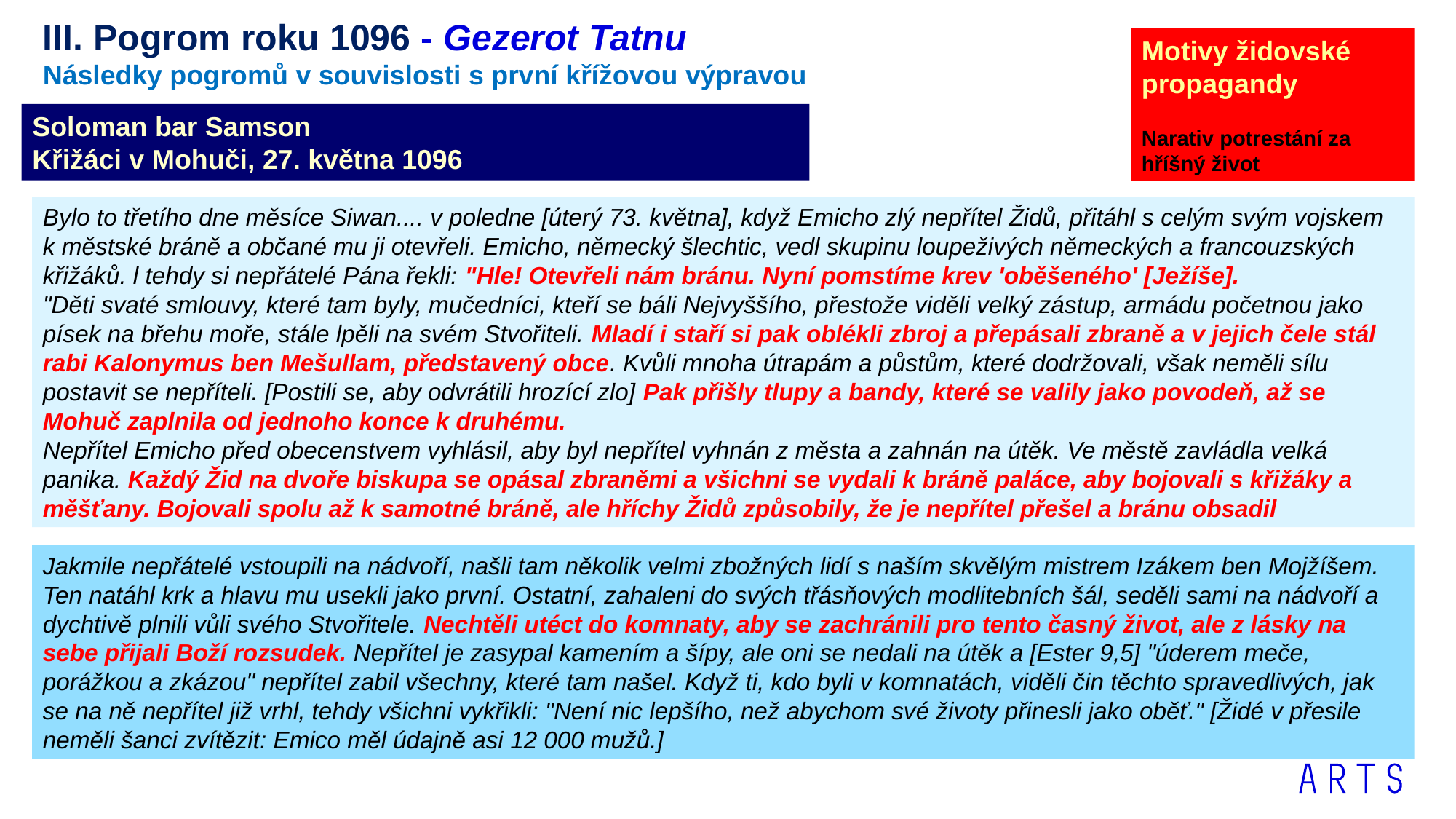

III. Pogrom roku 1096 - Gezerot Tatnu
Následky pogromů v souvislosti s první křížovou výpravou
Motivy židovské propagandy

Narativ potrestání za hříšný život
Soloman bar Samson
Křižáci v Mohuči, 27. května 1096
Bylo to třetího dne měsíce Siwan.... v poledne [úterý 73. května], když Emicho zlý nepřítel Židů, přitáhl s celým svým vojskem k městské bráně a občané mu ji otevřeli. Emicho, německý šlechtic, vedl skupinu loupeživých německých a francouzských křižáků. l tehdy si nepřátelé Pána řekli: "Hle! Otevřeli nám bránu. Nyní pomstíme krev 'oběšeného' [Ježíše].
"Děti svaté smlouvy, které tam byly, mučedníci, kteří se báli Nejvyššího, přestože viděli velký zástup, armádu početnou jako písek na břehu moře, stále lpěli na svém Stvořiteli. Mladí i staří si pak oblékli zbroj a přepásali zbraně a v jejich čele stál rabi Kalonymus ben Mešullam, představený obce. Kvůli mnoha útrapám a půstům, které dodržovali, však neměli sílu postavit se nepříteli. [Postili se, aby odvrátili hrozící zlo] Pak přišly tlupy a bandy, které se valily jako povodeň, až se Mohuč zaplnila od jednoho konce k druhému.
Nepřítel Emicho před obecenstvem vyhlásil, aby byl nepřítel vyhnán z města a zahnán na útěk. Ve městě zavládla velká panika. Každý Žid na dvoře biskupa se opásal zbraněmi a všichni se vydali k bráně paláce, aby bojovali s křižáky a měšťany. Bojovali spolu až k samotné bráně, ale hříchy Židů způsobily, že je nepřítel přešel a bránu obsadil
Jakmile nepřátelé vstoupili na nádvoří, našli tam několik velmi zbožných lidí s naším skvělým mistrem Izákem ben Mojžíšem. Ten natáhl krk a hlavu mu usekli jako první. Ostatní, zahaleni do svých třásňových modlitebních šál, seděli sami na nádvoří a dychtivě plnili vůli svého Stvořitele. Nechtěli utéct do komnaty, aby se zachránili pro tento časný život, ale z lásky na sebe přijali Boží rozsudek. Nepřítel je zasypal kamením a šípy, ale oni se nedali na útěk a [Ester 9,5] "úderem meče, porážkou a zkázou" nepřítel zabil všechny, které tam našel. Když ti, kdo byli v komnatách, viděli čin těchto spravedlivých, jak se na ně nepřítel již vrhl, tehdy všichni vykřikli: "Není nic lepšího, než abychom své životy přinesli jako oběť." [Židé v přesile neměli šanci zvítězit: Emico měl údajně asi 12 000 mužů.]